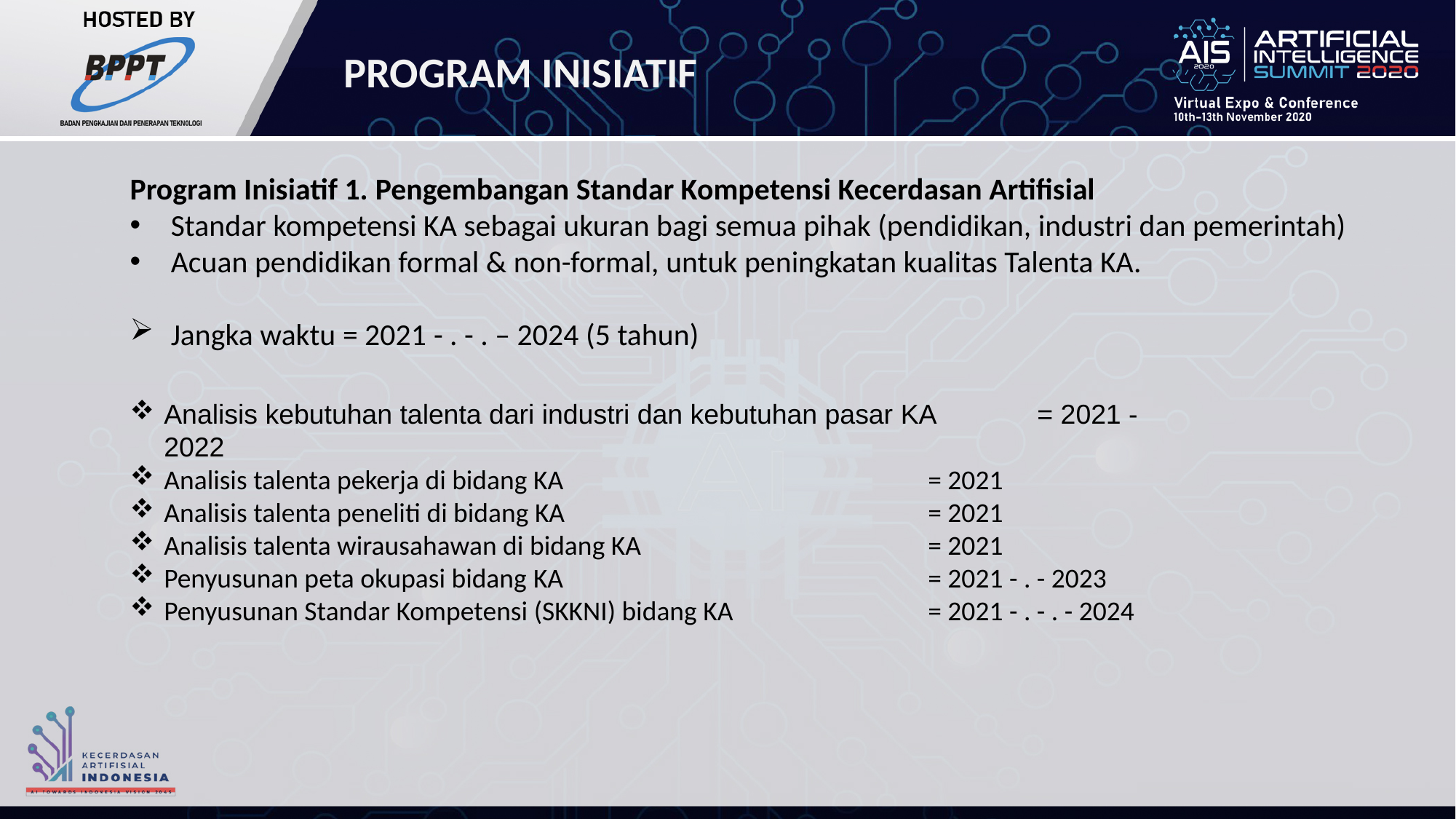

PROGRAM INISIATIF
Program Inisiatif 1. Pengembangan Standar Kompetensi Kecerdasan Artifisial
Standar kompetensi KA sebagai ukuran bagi semua pihak (pendidikan, industri dan pemerintah)
Acuan pendidikan formal & non-formal, untuk peningkatan kualitas Talenta KA.

Jangka waktu = 2021 - . - . – 2024 (5 tahun)
Analisis kebutuhan talenta dari industri dan kebutuhan pasar KA	= 2021 - 2022
Analisis talenta pekerja di bidang KA				= 2021
Analisis talenta peneliti di bidang KA				= 2021
Analisis talenta wirausahawan di bidang KA			= 2021
Penyusunan peta okupasi bidang KA				= 2021 - . - 2023
Penyusunan Standar Kompetensi (SKKNI) bidang KA		= 2021 - . - . - 2024